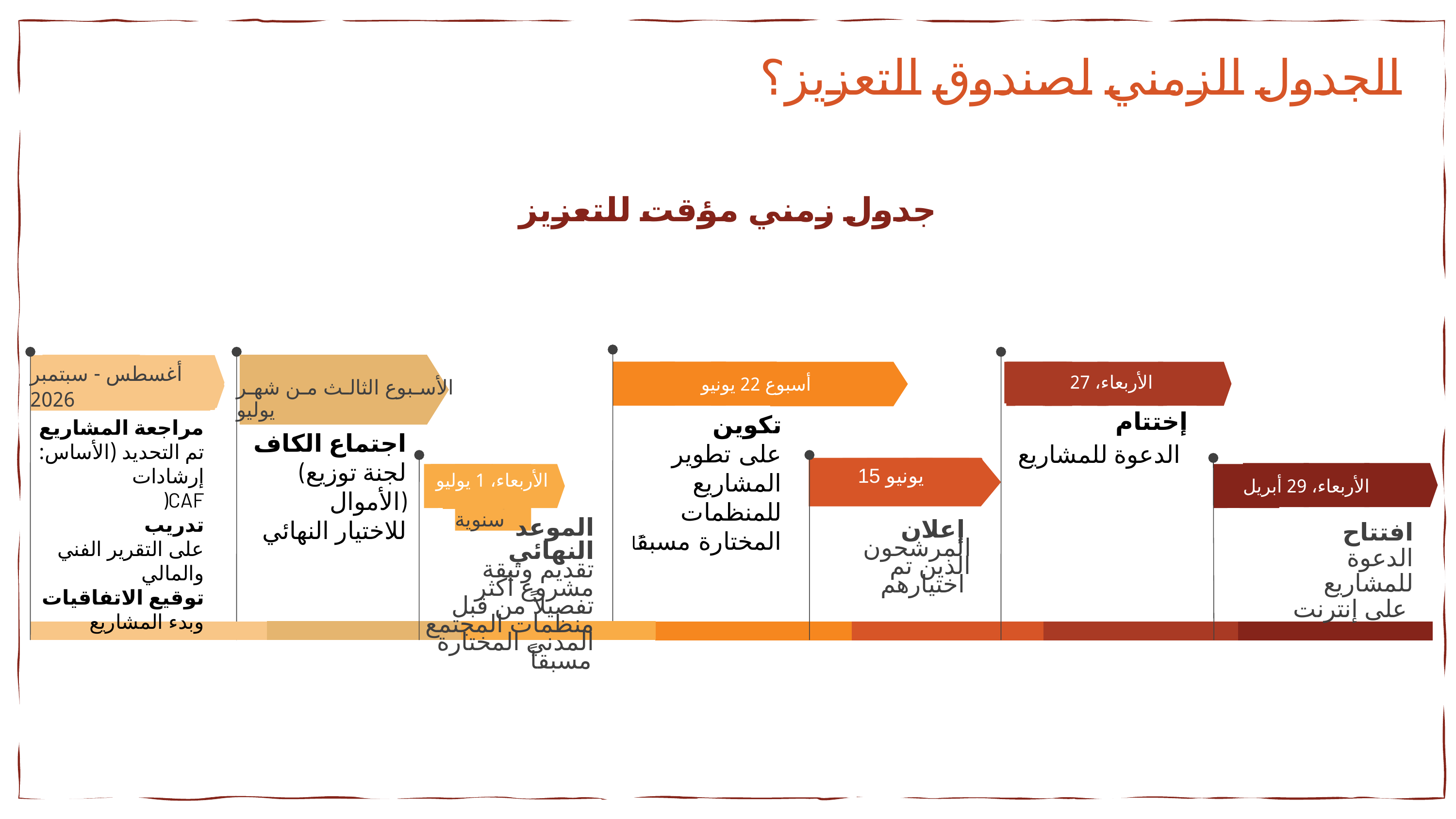

الأربعاء، 29 أبريل
الجدول الزمني لصندوق التعزيز؟
جدول زمني مؤقت للتعزيز

إختتام
الدعوة للمشاريع

أغسطس - سبتمبر 2026
مارس
يناير
مارس
الأربعاء، 27
أسبوع 22 يونيو

تكوين
على تطوير المشاريع للمنظمات المختارة مسبقًا

الأسبوع الثالث من شهر يوليو

مراجعة المشاريع
تم التحديد (الأساس: إرشادات
)CAF
تدريب
على التقرير الفني والمالي
توقيع الاتفاقيات
وبدء المشاريع
اجتماع الكاف
(لجنة توزيع الأموال)
للاختيار النهائي

نسبة مئوية سنوية
15 يونيو
إعلان
المرشحون الذين تم اختيارهم
فبراير
الأربعاء، 29 أبريل
افتتاح
الدعوة للمشاريع
على إنترنت
الأربعاء، 1 يوليو

الموعد النهائي
تقديم وثيقة مشروع أكثر تفصيلاً من قبل منظمات المجتمع المدني المختارة مسبقاً